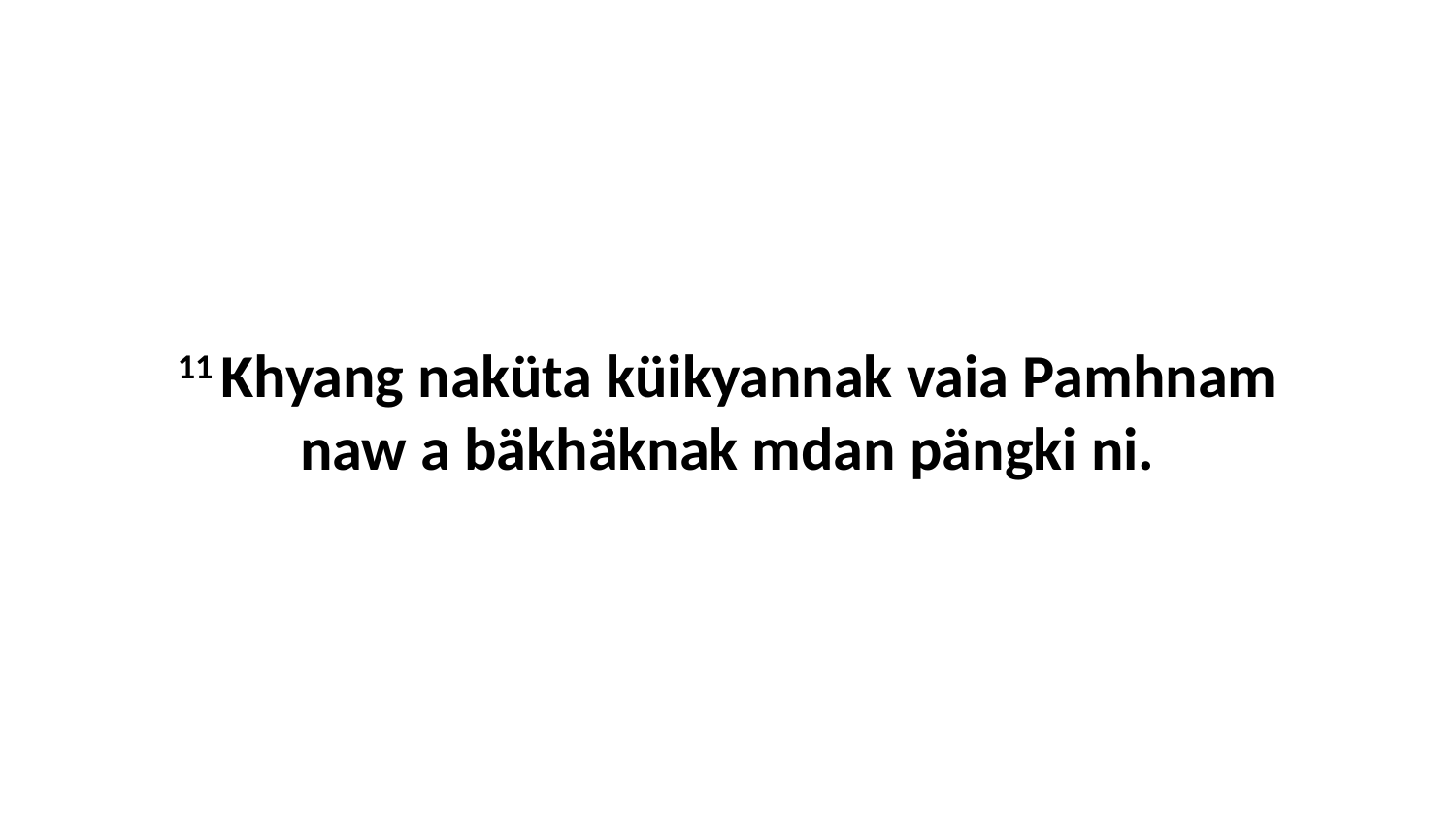

11 Khyang naküta küikyannak vaia Pamhnam naw a bäkhäknak mdan pängki ni.